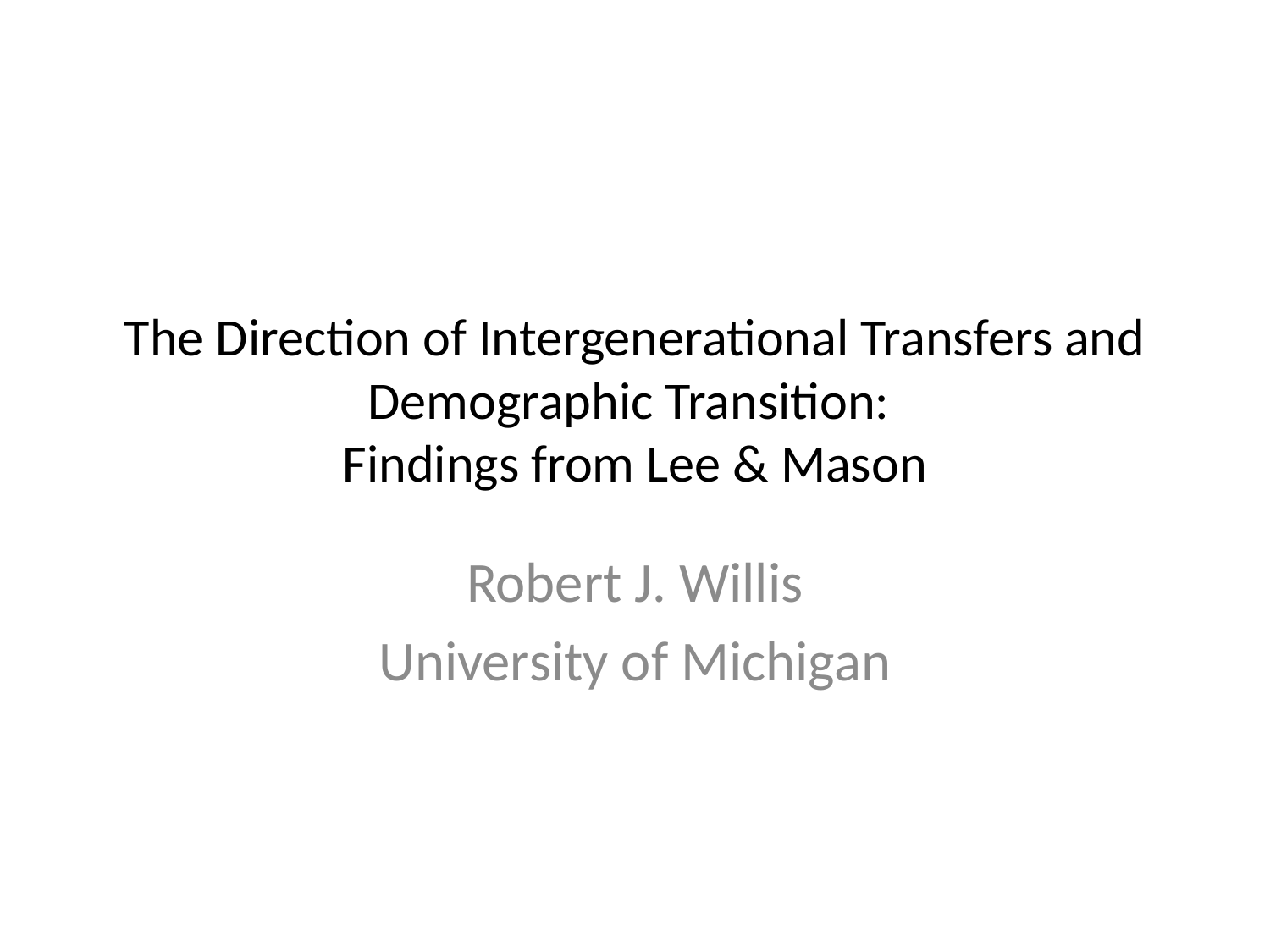

# The Direction of Intergenerational Transfers and Demographic Transition: Findings from Lee & Mason
Robert J. Willis
University of Michigan